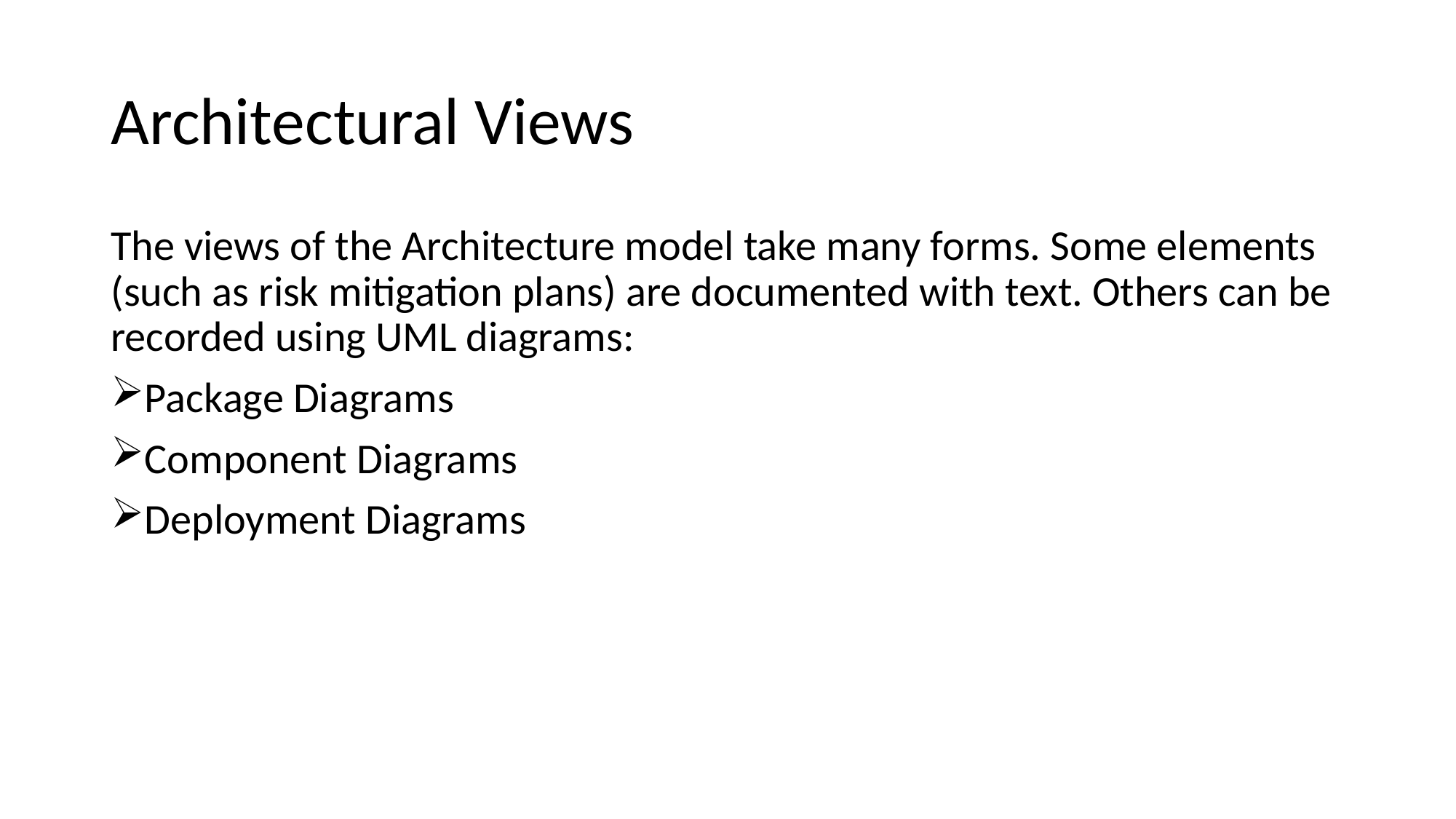

# Architectural Views
The views of the Architecture model take many forms. Some elements (such as risk mitigation plans) are documented with text. Others can be recorded using UML diagrams:
Package Diagrams
Component Diagrams
Deployment Diagrams